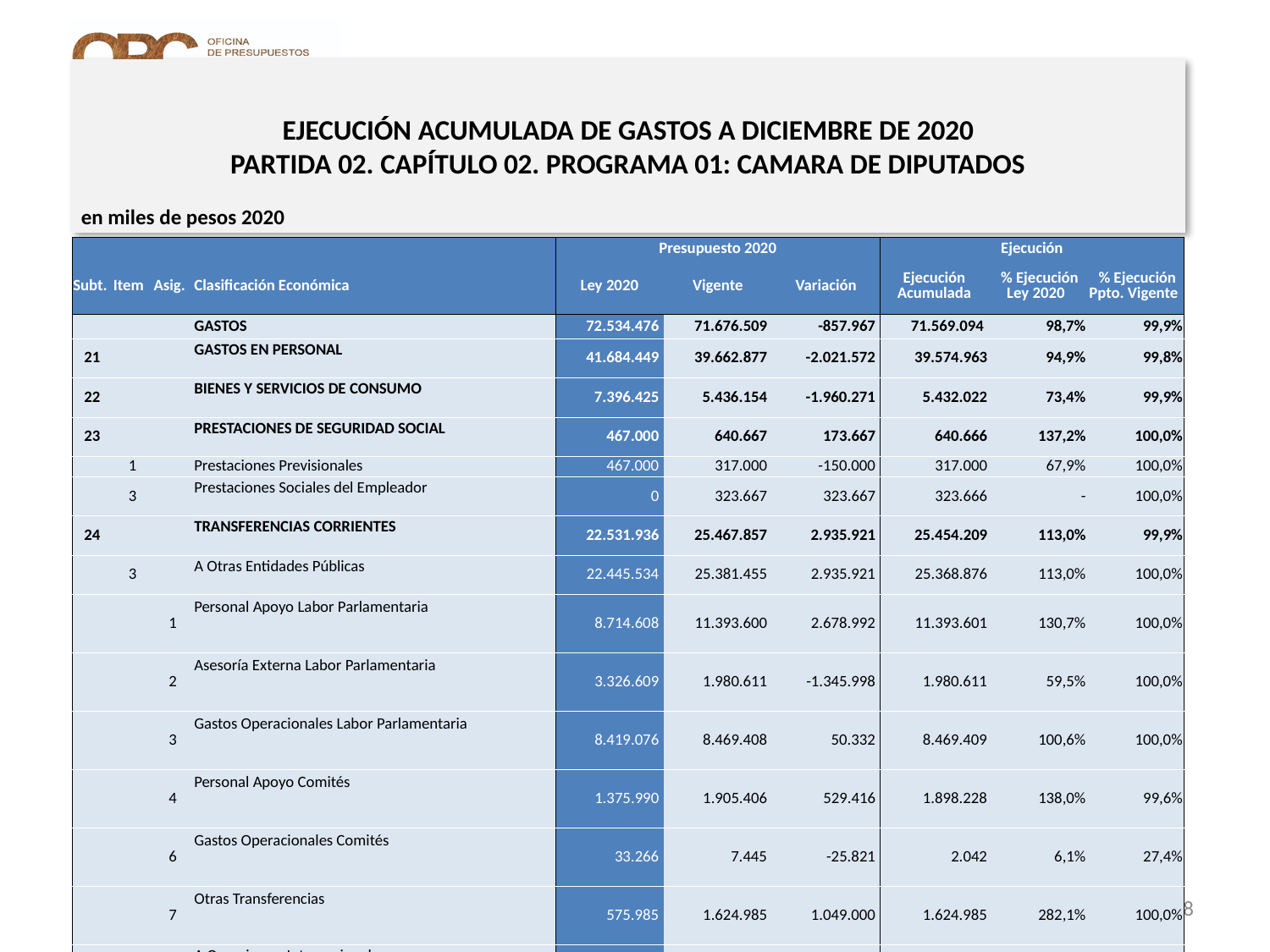

# EJECUCIÓN ACUMULADA DE GASTOS A DICIEMBRE DE 2020 PARTIDA 02. CAPÍTULO 02. PROGRAMA 01: CAMARA DE DIPUTADOS
en miles de pesos 2020
|  |  |  |  | Presupuesto 2020 |  |  | Ejecución |  |  |
| --- | --- | --- | --- | --- | --- | --- | --- | --- | --- |
| Subt. | Item | Asig. | Clasificación Económica | Ley 2020 | Vigente | Variación | Ejecución Acumulada | % Ejecución Ley 2020 | % Ejecución Ppto. Vigente |
|  |  |  | GASTOS | 72.534.476 | 71.676.509 | -857.967 | 71.569.094 | 98,7% | 99,9% |
| 21 |  |  | GASTOS EN PERSONAL | 41.684.449 | 39.662.877 | -2.021.572 | 39.574.963 | 94,9% | 99,8% |
| 22 |  |  | BIENES Y SERVICIOS DE CONSUMO | 7.396.425 | 5.436.154 | -1.960.271 | 5.432.022 | 73,4% | 99,9% |
| 23 |  |  | PRESTACIONES DE SEGURIDAD SOCIAL | 467.000 | 640.667 | 173.667 | 640.666 | 137,2% | 100,0% |
|  | 1 |  | Prestaciones Previsionales | 467.000 | 317.000 | -150.000 | 317.000 | 67,9% | 100,0% |
|  | 3 |  | Prestaciones Sociales del Empleador | 0 | 323.667 | 323.667 | 323.666 | - | 100,0% |
| 24 |  |  | TRANSFERENCIAS CORRIENTES | 22.531.936 | 25.467.857 | 2.935.921 | 25.454.209 | 113,0% | 99,9% |
|  | 3 |  | A Otras Entidades Públicas | 22.445.534 | 25.381.455 | 2.935.921 | 25.368.876 | 113,0% | 100,0% |
|  |  | 1 | Personal Apoyo Labor Parlamentaria | 8.714.608 | 11.393.600 | 2.678.992 | 11.393.601 | 130,7% | 100,0% |
|  |  | 2 | Asesoría Externa Labor Parlamentaria | 3.326.609 | 1.980.611 | -1.345.998 | 1.980.611 | 59,5% | 100,0% |
|  |  | 3 | Gastos Operacionales Labor Parlamentaria | 8.419.076 | 8.469.408 | 50.332 | 8.469.409 | 100,6% | 100,0% |
|  |  | 4 | Personal Apoyo Comités | 1.375.990 | 1.905.406 | 529.416 | 1.898.228 | 138,0% | 99,6% |
|  |  | 6 | Gastos Operacionales Comités | 33.266 | 7.445 | -25.821 | 2.042 | 6,1% | 27,4% |
|  |  | 7 | Otras Transferencias | 575.985 | 1.624.985 | 1.049.000 | 1.624.985 | 282,1% | 100,0% |
|  | 7 |  | A Organismos Internacionales | 86.402 | 86.402 | 0 | 85.333 | 98,8% | 98,8% |
|  |  | 2 | Organismos Internacionales | 86.402 | 86.402 | 0 | 85.333 | 98,8% | 98,8% |
| 29 |  |  | ADQUISICIÓN DE ACTIVOS NO FINANCIEROS | 454.666 | 278.666 | -176.000 | 276.946 | 60,9% | 99,4% |
|  | 3 |  | Vehículos | 61.020 | 72.020 | 11.000 | 71.513 | 117,2% | 99,3% |
|  | 4 |  | Mobiliario y Otros | 46.170 | 13.170 | -33.000 | 12.977 | 28,1% | 98,5% |
|  | 5 |  | Máquinas y Equipos | 16.412 | 29.412 | 13.000 | 29.130 | 177,5% | 99,0% |
|  | 6 |  | Equipos Informáticos | 246.650 | 61.650 | -185.000 | 60.912 | 24,7% | 98,8% |
|  | 7 |  | Programas Informáticos | 84.414 | 102.414 | 18.000 | 102.414 | 121,3% | 100,0% |
| 34 |  |  | SERVICIO DE LA DEUDA | 0 | 190.288 | 190.288 | 190.288 | - | 100,0% |
|  | 7 |  | Deuda Flotante | 0 | 190.288 | 190.288 | 190.288 | - | 100,0% |
Fuente: Elaboración propia en base a Informes de ejecución presupuestaria mensual de DIPRES.
8